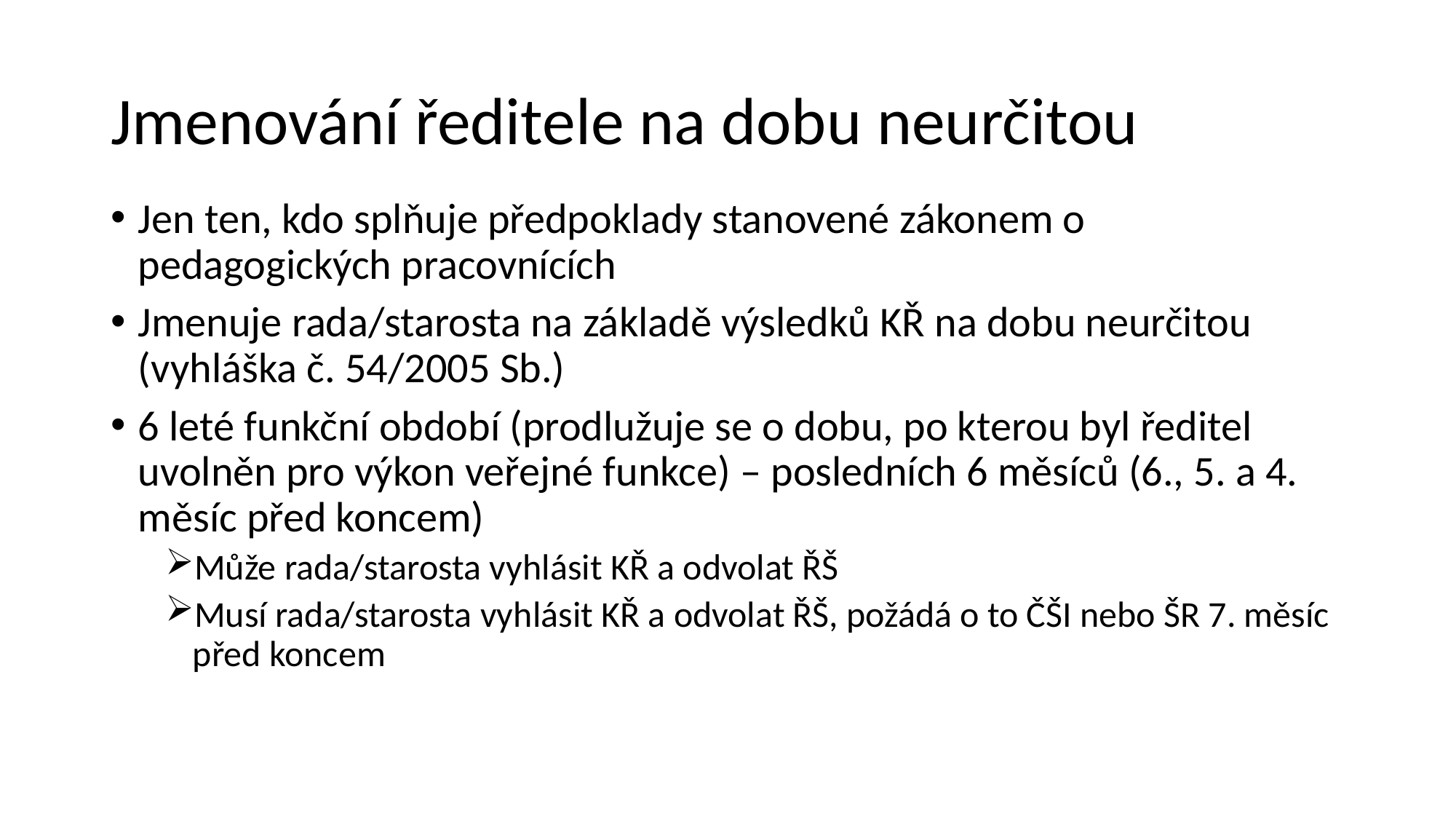

# Jmenování ředitele na dobu neurčitou
Jen ten, kdo splňuje předpoklady stanovené zákonem o pedagogických pracovnících
Jmenuje rada/starosta na základě výsledků KŘ na dobu neurčitou (vyhláška č. 54/2005 Sb.)
6 leté funkční období (prodlužuje se o dobu, po kterou byl ředitel uvolněn pro výkon veřejné funkce) – posledních 6 měsíců (6., 5. a 4. měsíc před koncem)
Může rada/starosta vyhlásit KŘ a odvolat ŘŠ
Musí rada/starosta vyhlásit KŘ a odvolat ŘŠ, požádá o to ČŠI nebo ŠR 7. měsíc před koncem